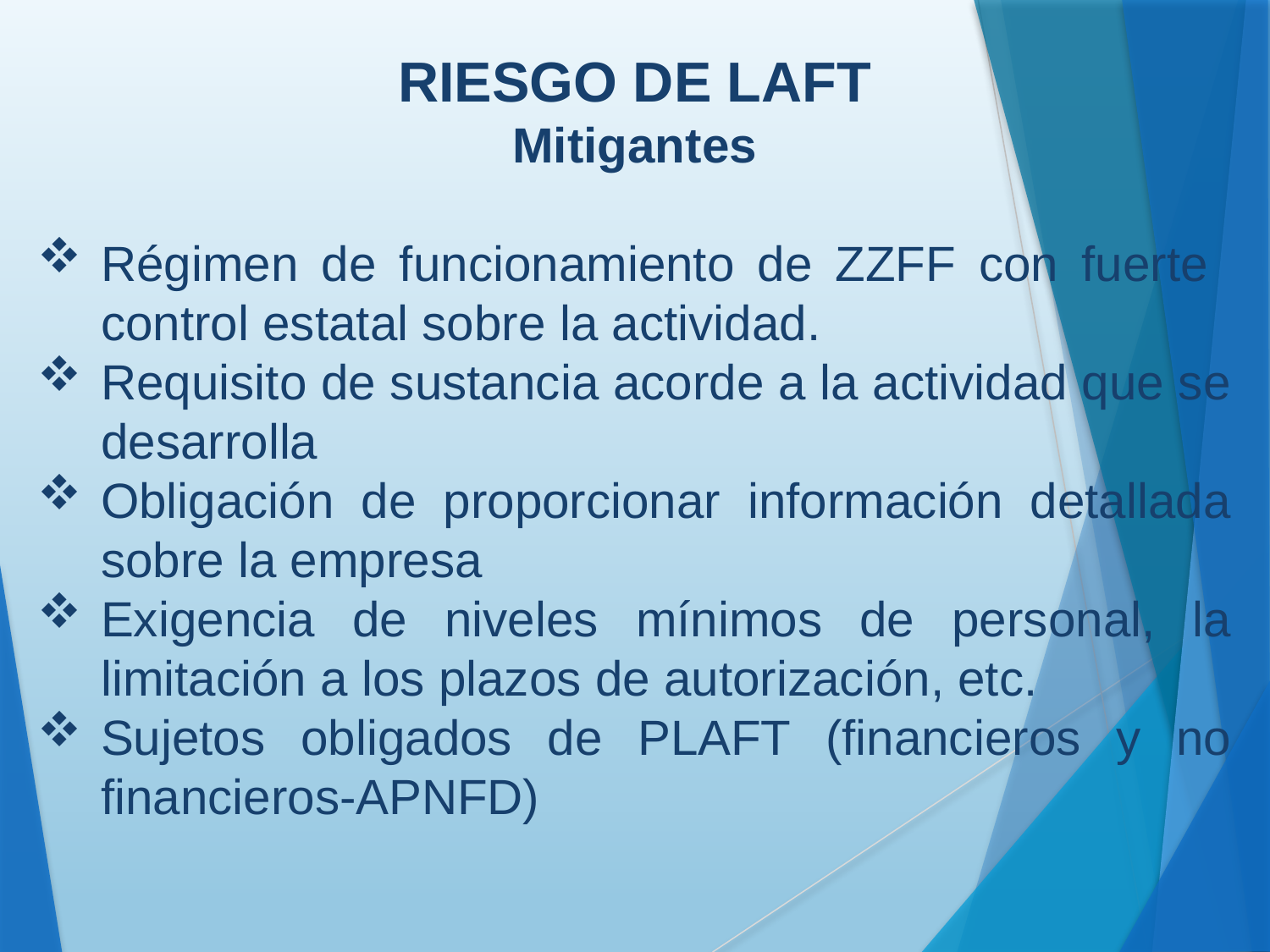

RIESGO DE LAFT
Mitigantes

Régimen de funcionamiento de ZZFF con fuerte  control estatal sobre la actividad.
Requisito de sustancia acorde a la actividad que se desarrolla
Obligación de proporcionar información detallada sobre la empresa
Exigencia de niveles mínimos de personal, la limitación a los plazos de autorización, etc.
Sujetos obligados de PLAFT (financieros y no financieros-APNFD)